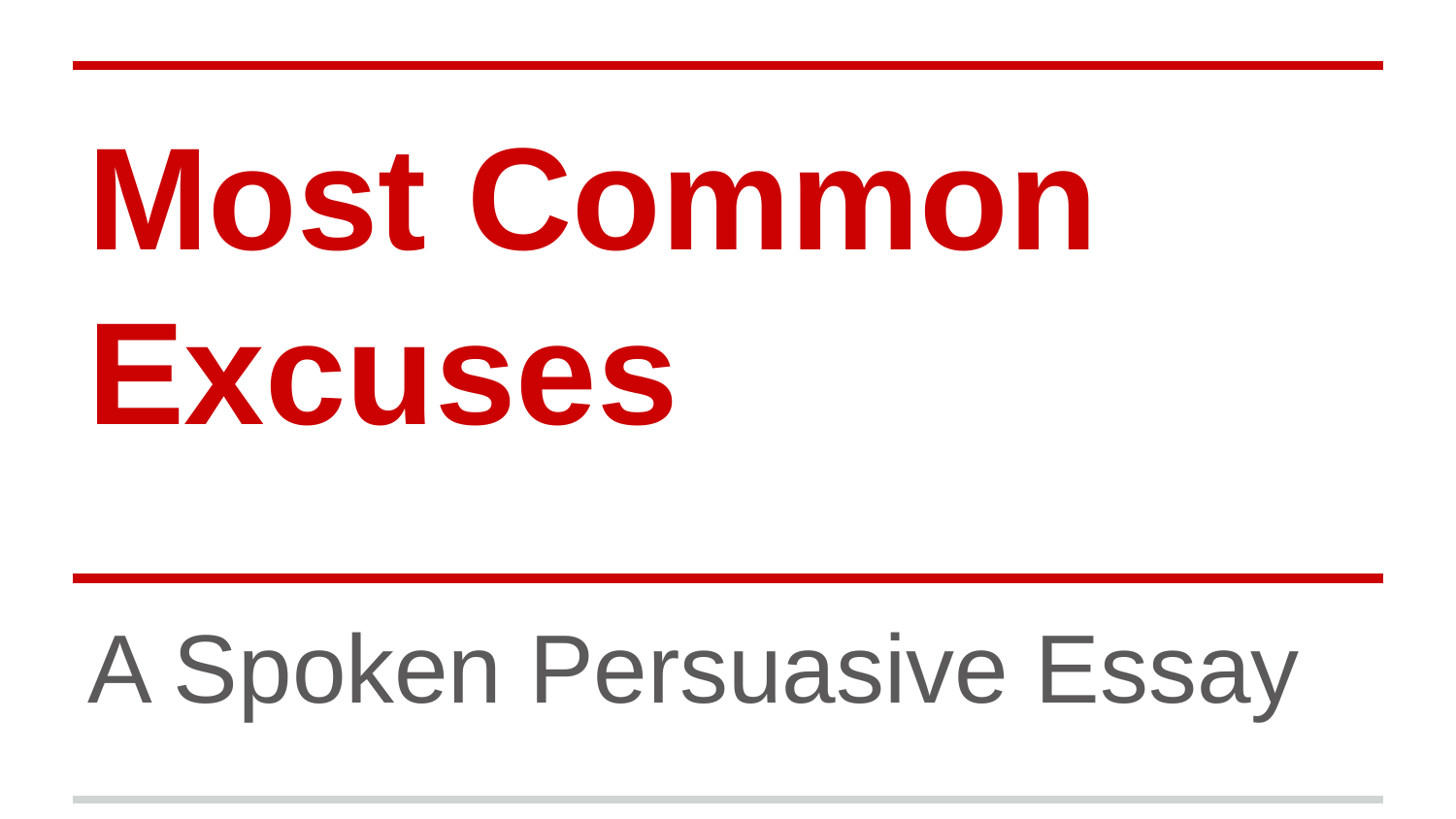

# Most Common Excuses
A Spoken Persuasive Essay